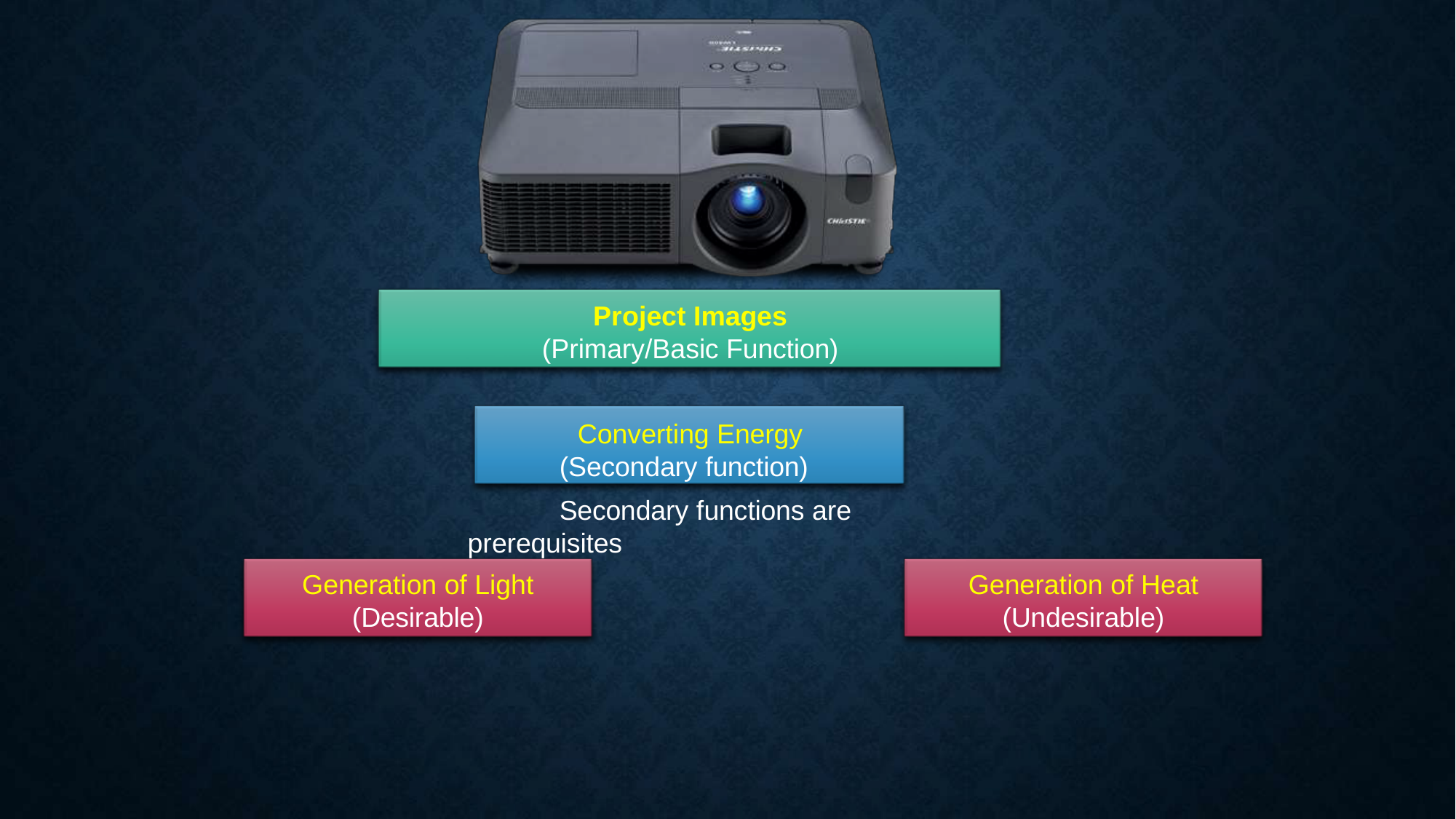

Project Images
(Primary/Basic Function)

Converting Energy
(Secondary function)
Secondary functions are prerequisites

Generation of Light
(Desirable)
Generation of Heat
(Undesirable)